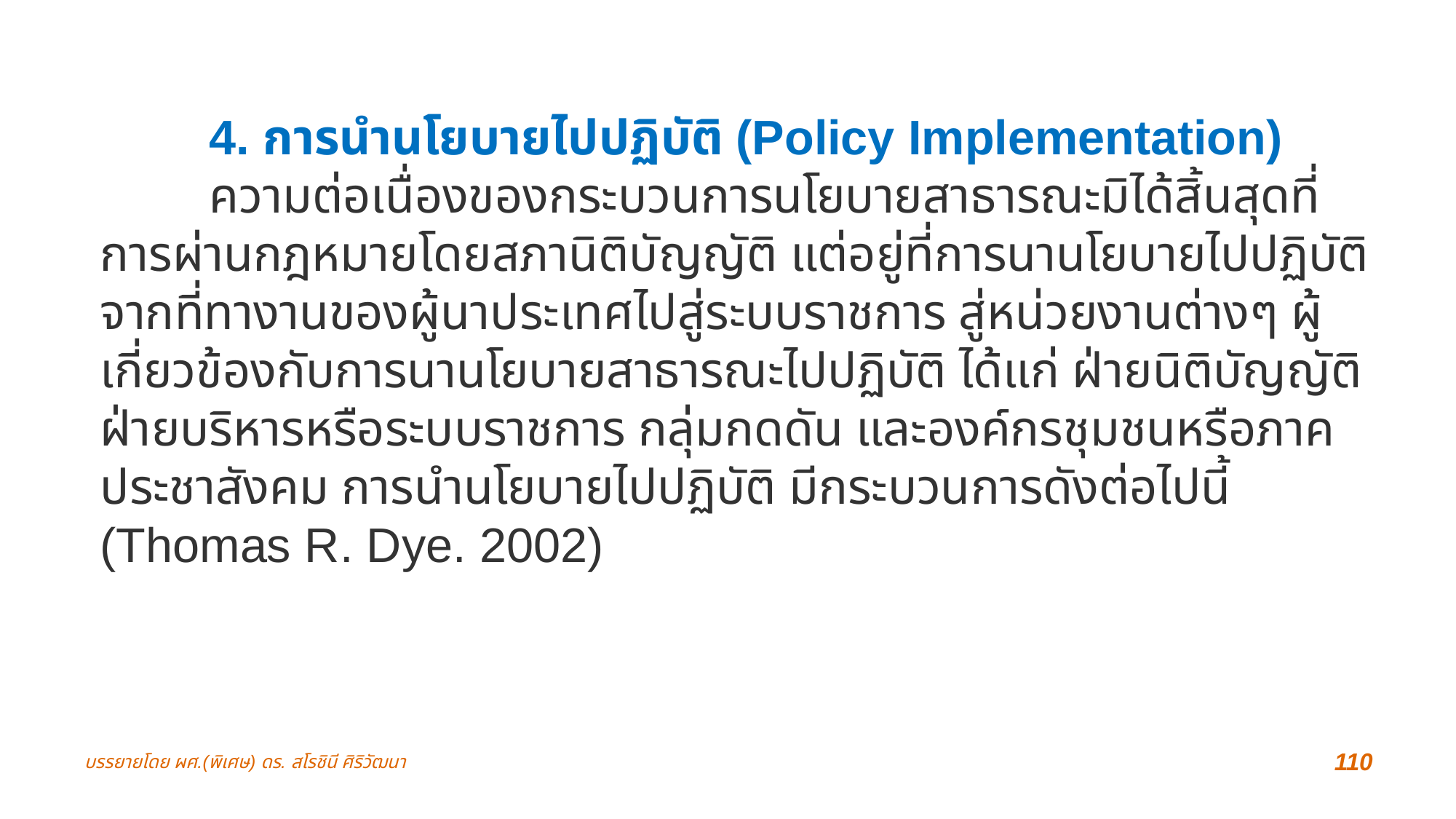

4. การนำนโยบายไปปฏิบัติ (Policy Implementation)
	ความต่อเนื่องของกระบวนการนโยบายสาธารณะมิได้สิ้นสุดที่การผ่านกฎหมายโดยสภานิติบัญญัติ แต่อยู่ที่การนานโยบายไปปฏิบัติจากที่ทางานของผู้นาประเทศไปสู่ระบบราชการ สู่หน่วยงานต่างๆ ผู้เกี่ยวข้องกับการนานโยบายสาธารณะไปปฏิบัติ ได้แก่ ฝ่ายนิติบัญญัติ ฝ่ายบริหารหรือระบบราชการ กลุ่มกดดัน และองค์กรชุมชนหรือภาคประชาสังคม การนำนโยบายไปปฏิบัติ มีกระบวนการดังต่อไปนี้ (Thomas R. Dye. 2002)
บรรยายโดย ผศ.(พิเศษ) ดร. สโรชินี ศิริวัฒนา
110